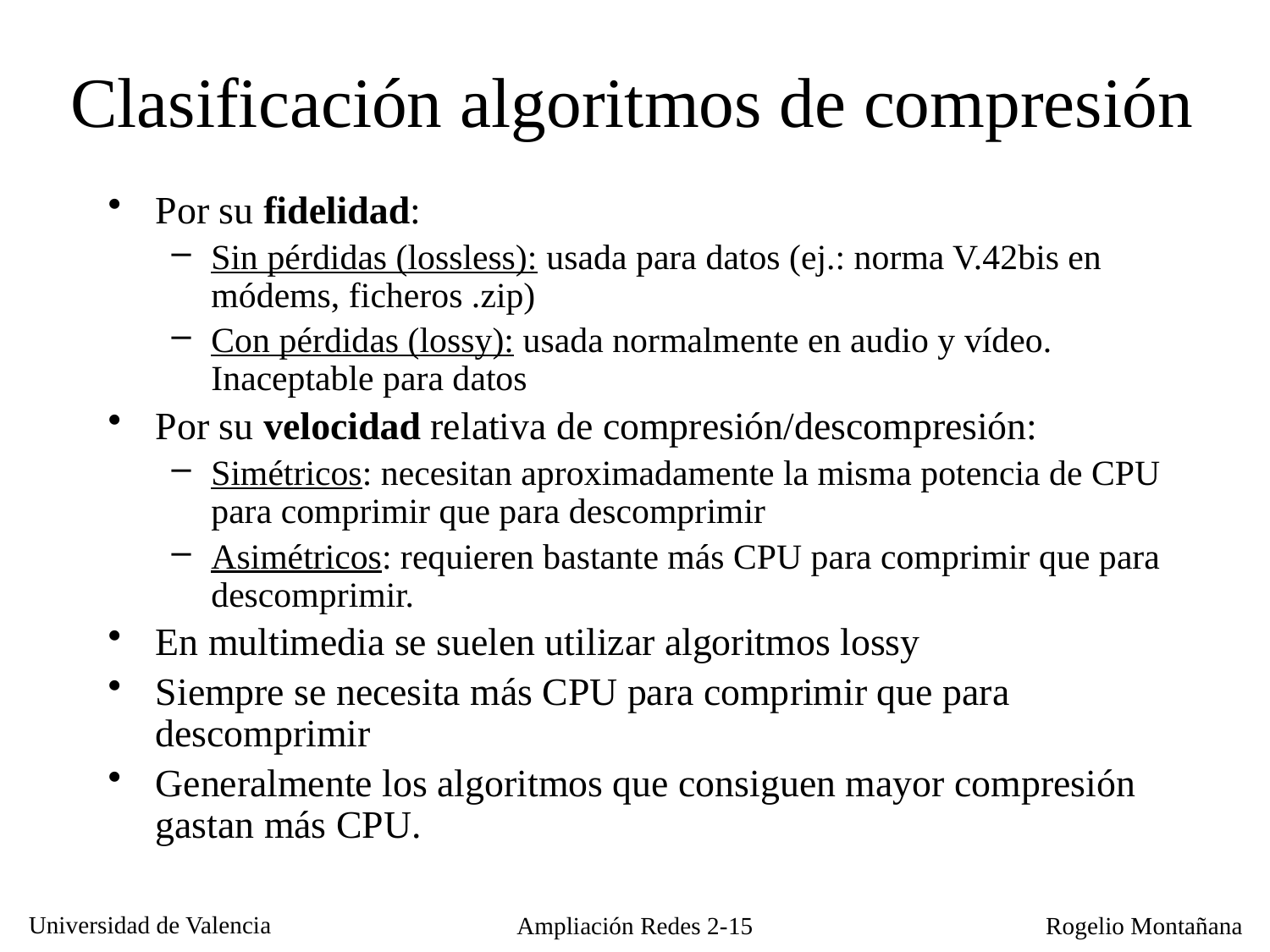

# Clasificación algoritmos de compresión
Por su fidelidad:
Sin pérdidas (lossless): usada para datos (ej.: norma V.42bis en módems, ficheros .zip)
Con pérdidas (lossy): usada normalmente en audio y vídeo. Inaceptable para datos
Por su velocidad relativa de compresión/descompresión:
Simétricos: necesitan aproximadamente la misma potencia de CPU para comprimir que para descomprimir
Asimétricos: requieren bastante más CPU para comprimir que para descomprimir.
En multimedia se suelen utilizar algoritmos lossy
Siempre se necesita más CPU para comprimir que para descomprimir
Generalmente los algoritmos que consiguen mayor compresión gastan más CPU.
Ampliación Redes 2-15